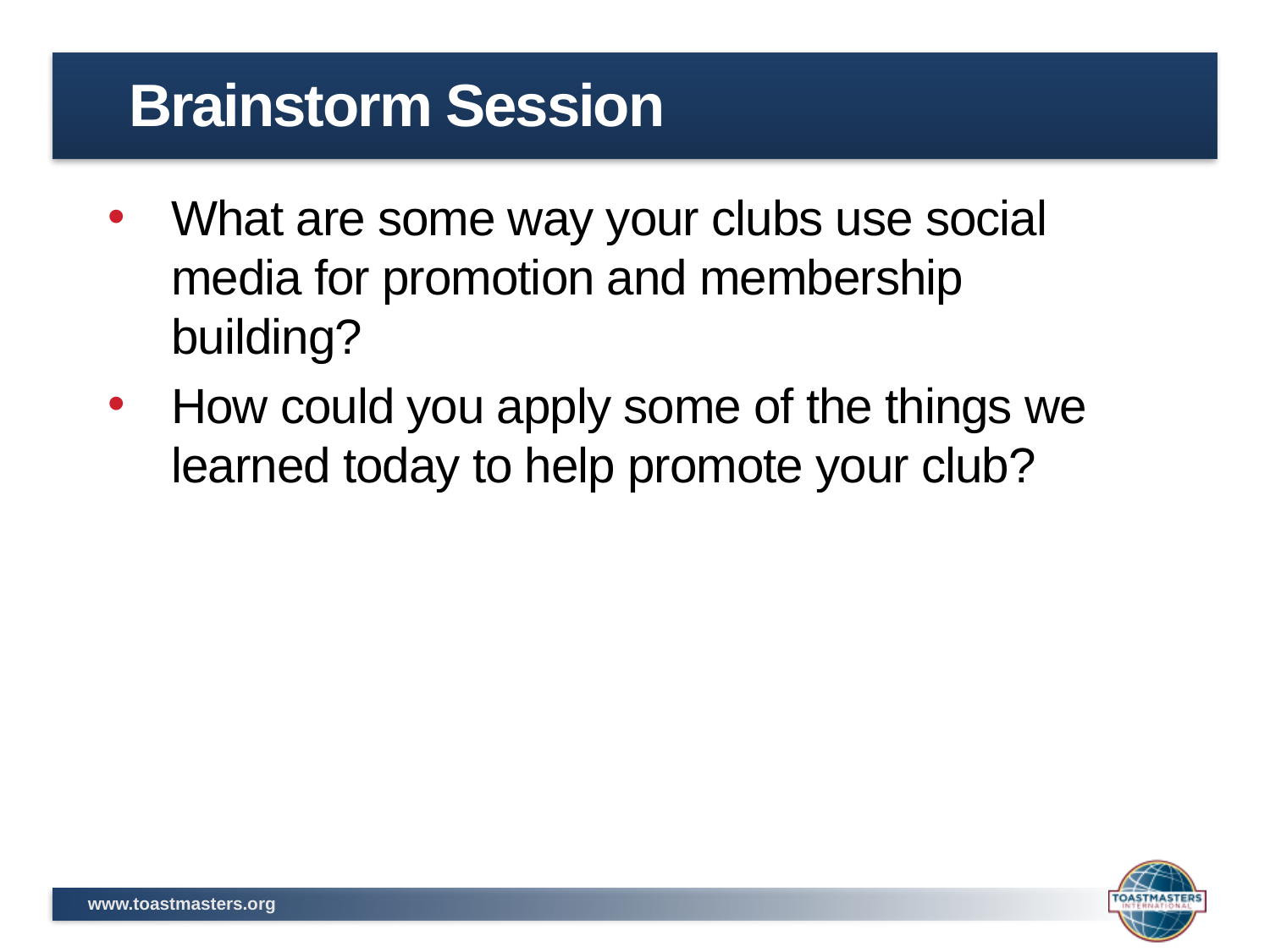

# Brainstorm Session
What are some way your clubs use social media for promotion and membership building?
How could you apply some of the things we learned today to help promote your club?